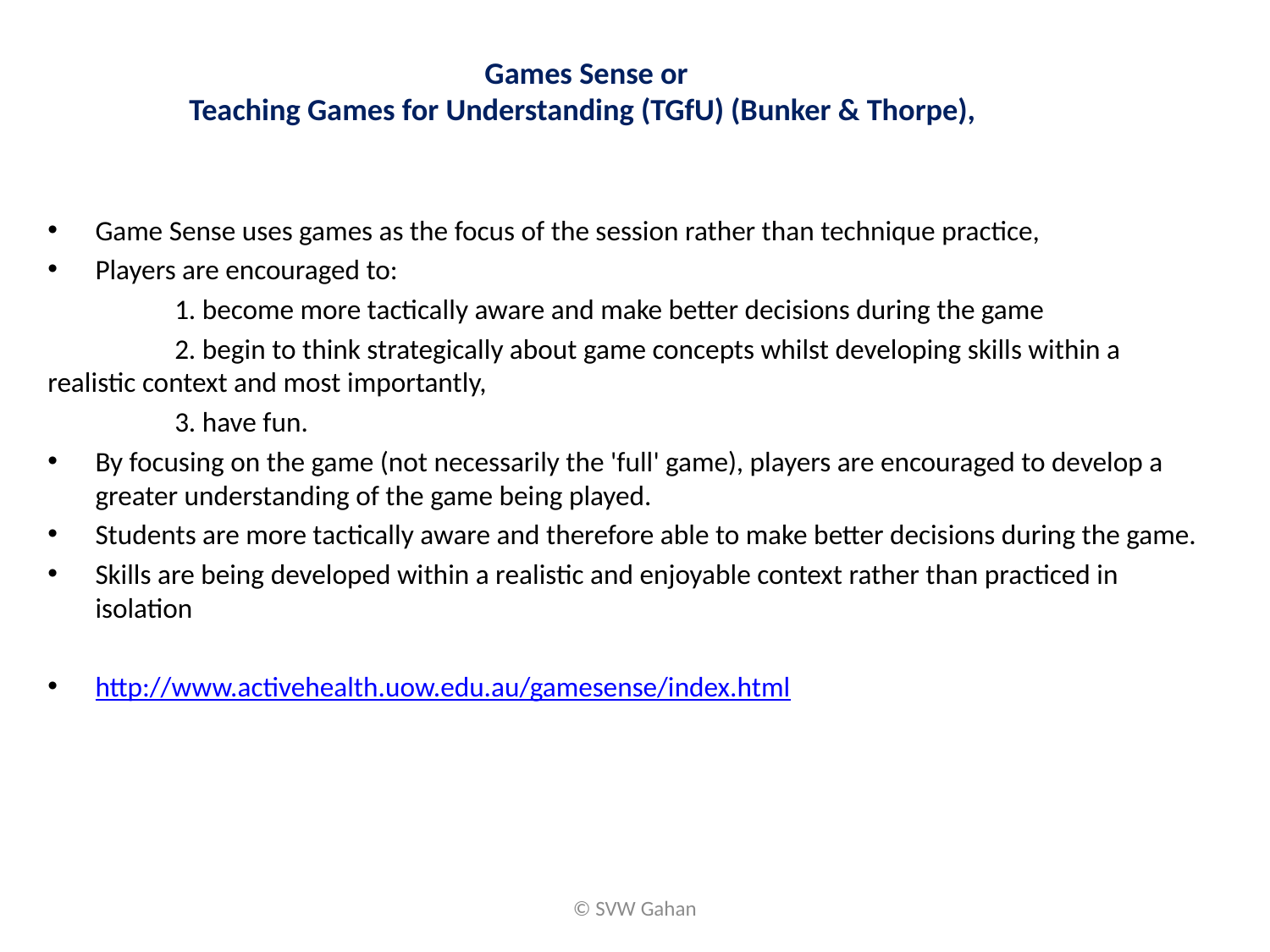

# Games Sense or Teaching Games for Understanding (TGfU) (Bunker & Thorpe),
Game Sense uses games as the focus of the session rather than technique practice,
Players are encouraged to:
	1. become more tactically aware and make better decisions during the game
	2. begin to think strategically about game concepts whilst developing skills within a 	realistic context and most importantly,
	3. have fun.
By focusing on the game (not necessarily the 'full' game), players are encouraged to develop a greater understanding of the game being played.
Students are more tactically aware and therefore able to make better decisions during the game.
Skills are being developed within a realistic and enjoyable context rather than practiced in isolation

http://www.activehealth.uow.edu.au/gamesense/index.html

© SVW Gahan